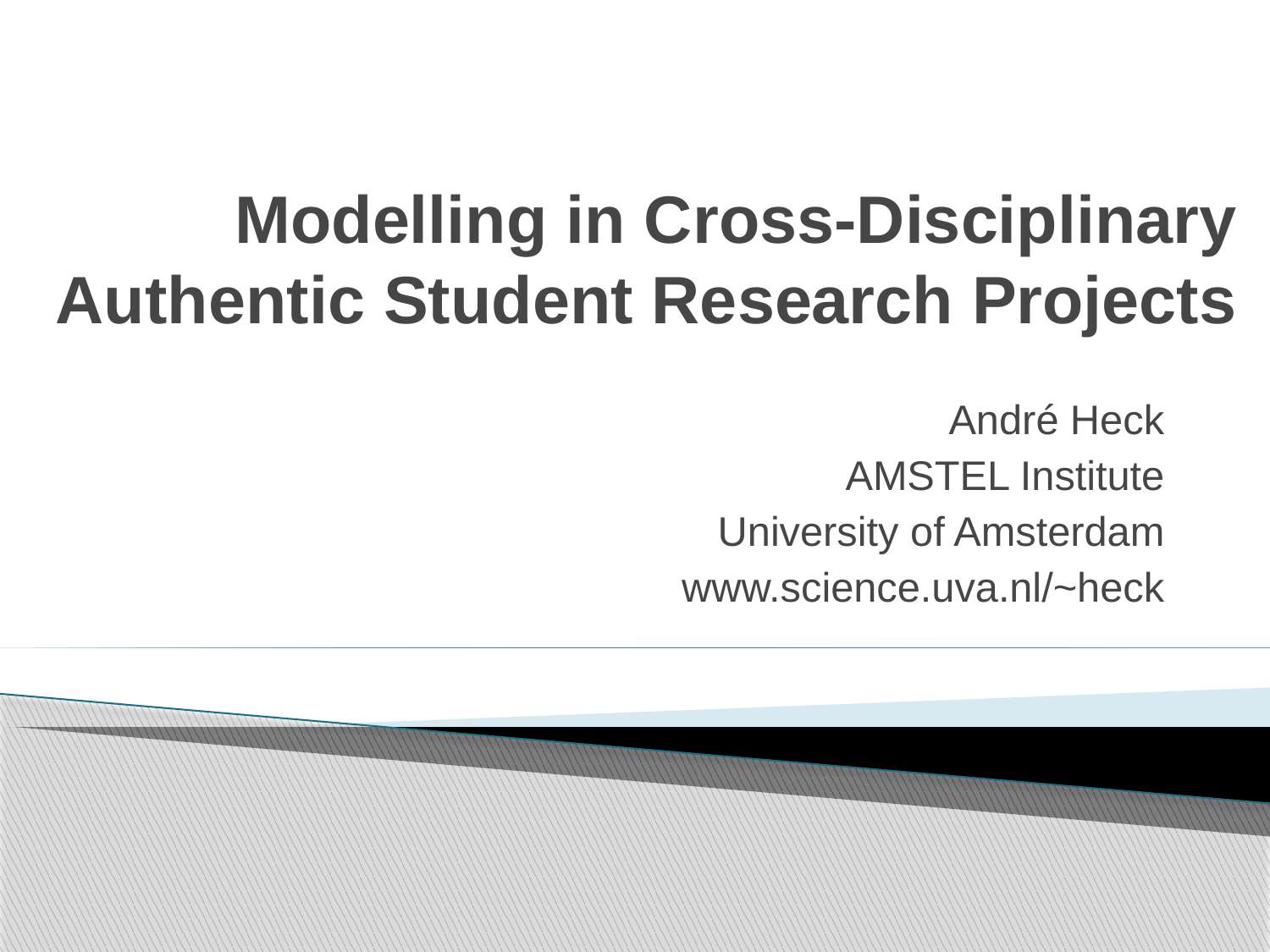

# Modelling in Cross-Disciplinary Authentic Student Research Projects
André Heck
AMSTEL Institute
University of Amsterdam
www.science.uva.nl/~heck